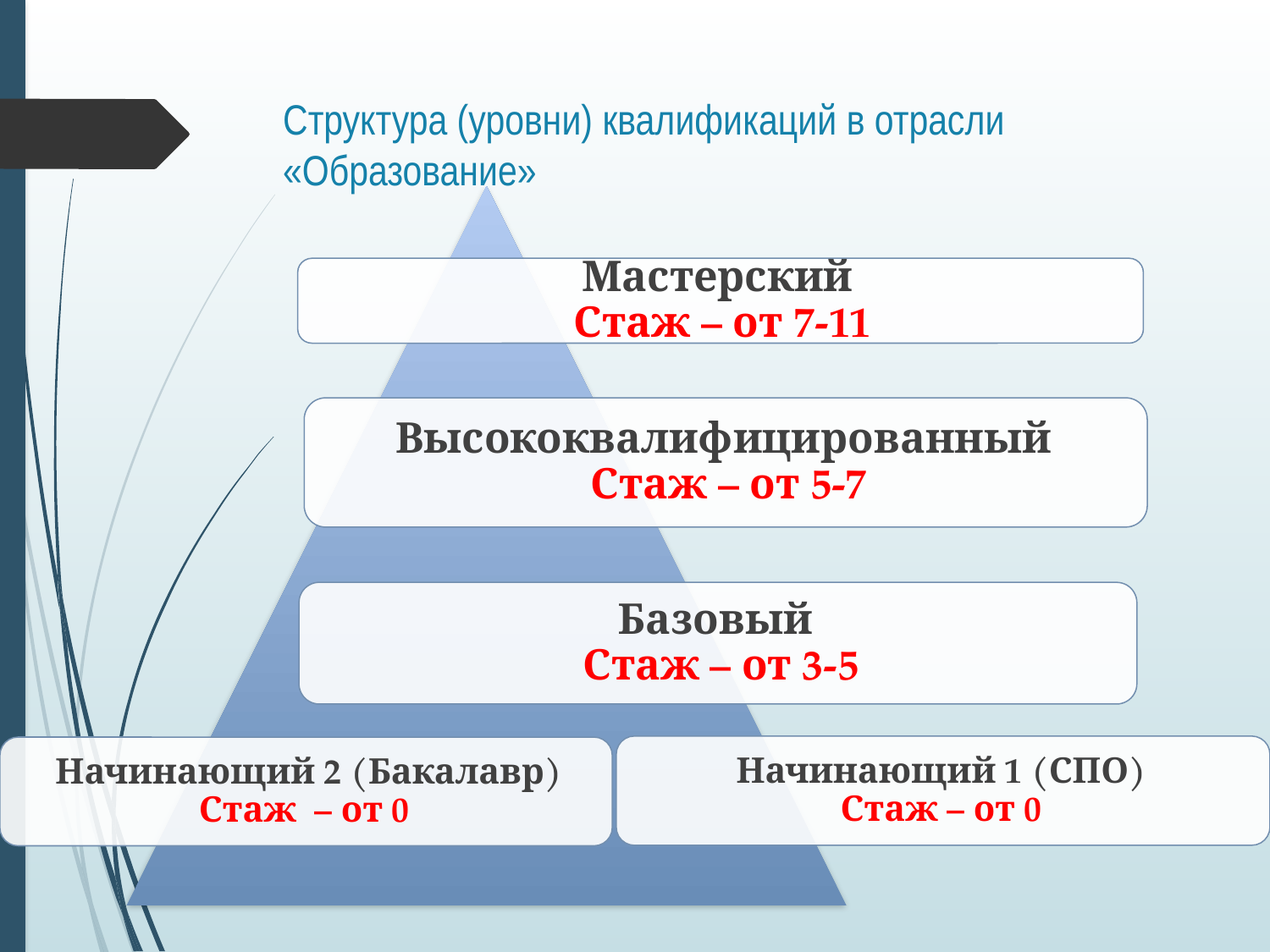

# Структура (уровни) квалификаций в отрасли «Образование»
Мастерский
Стаж – от 7-11
Высококвалифицированный
Стаж – от 5-7
Базовый
Стаж – от 3-5
Начинающий 2 (Бакалавр)
Стаж  – от 0
Начинающий 1 (СПО)
Стаж – от 0